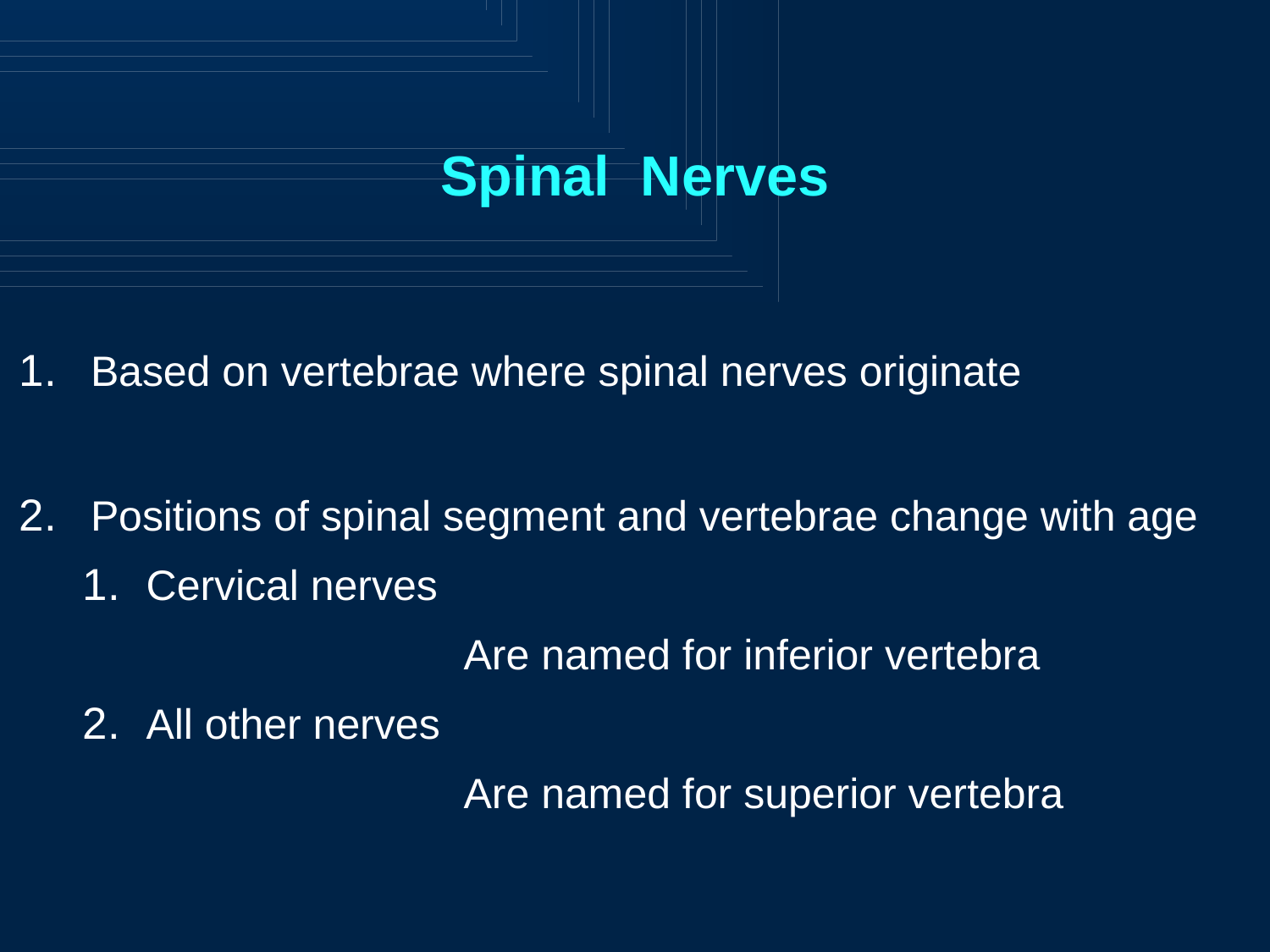

# Spinal  Nerves
.

Based on vertebrae where spinal nerves originate

Positions of spinal segment and vertebrae change with age
Cervical nerves
			Are named for inferior vertebra
All other nerves
			Are named for superior vertebra